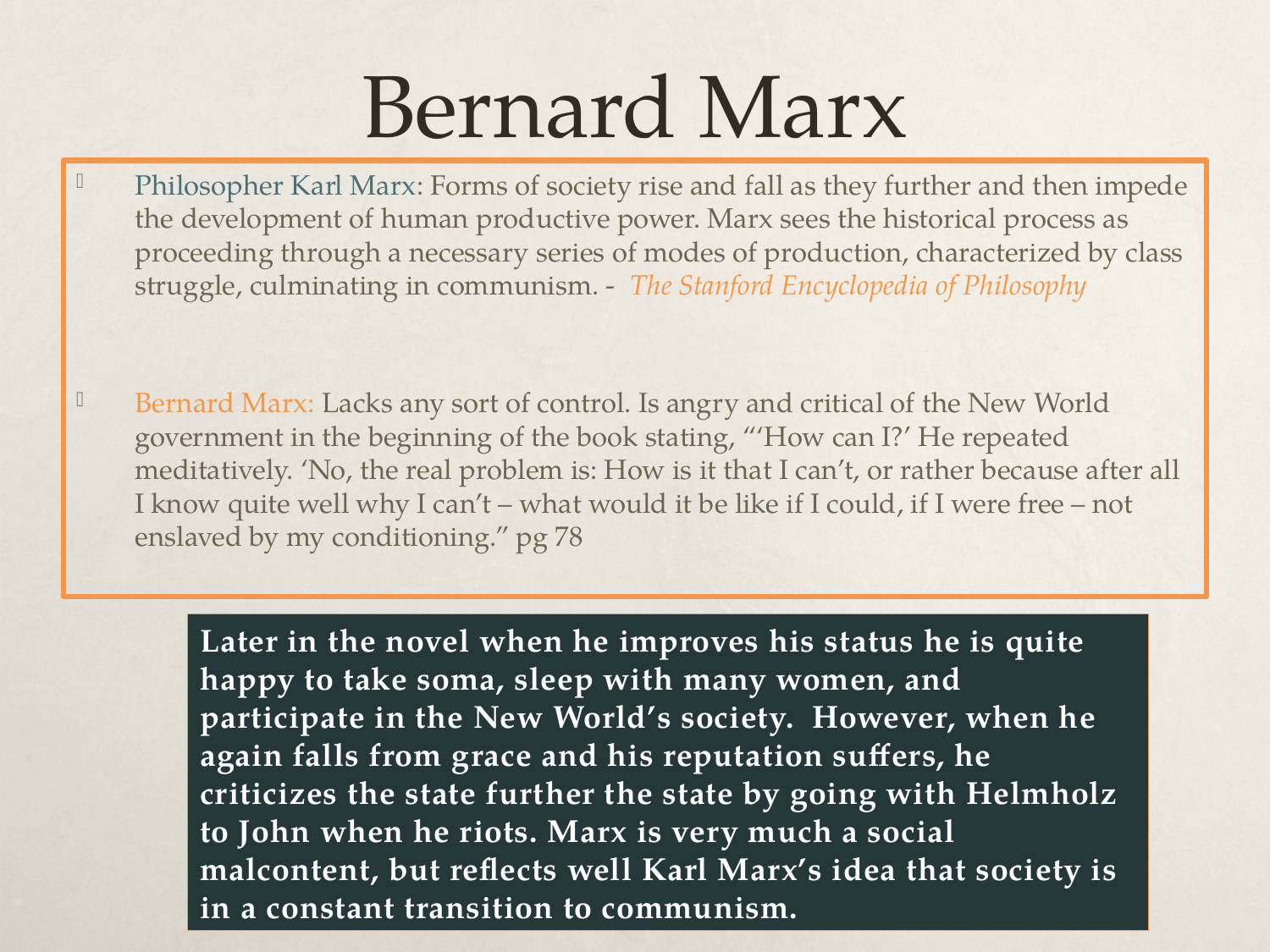

# Bernard Marx
Philosopher Karl Marx: Forms of society rise and fall as they further and then impede the development of human productive power. Marx sees the historical process as proceeding through a necessary series of modes of production, characterized by class struggle, culminating in communism. -  The Stanford Encyclopedia of Philosophy

Bernard Marx: Lacks any sort of control. Is angry and critical of the New World government in the beginning of the book stating, “‘How can I?’ He repeated meditatively. ‘No, the real problem is: How is it that I can’t, or rather because after all I know quite well why I can’t – what would it be like if I could, if I were free – not enslaved by my conditioning.” pg 78
Later in the novel when he improves his status he is quite happy to take soma, sleep with many women, and participate in the New World’s society.  However, when he again falls from grace and his reputation suffers, he criticizes the state further the state by going with Helmholz to John when he riots. Marx is very much a social malcontent, but reflects well Karl Marx’s idea that society is in a constant transition to communism.